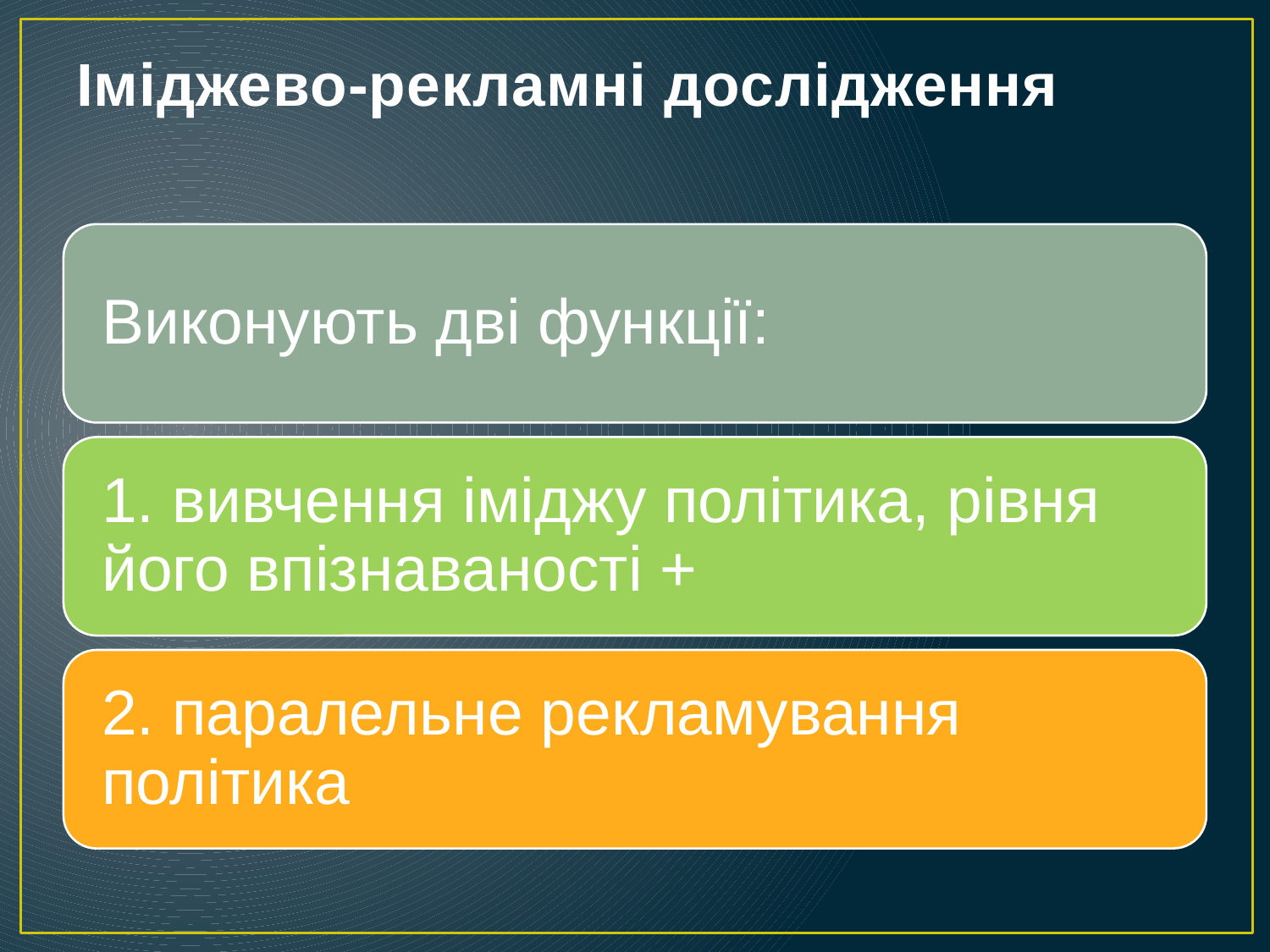

# Іміджево-рекламні дослідження
Виконують дві функції:
1. вивчення іміджу політика, рівня його впізнаваності +
2. паралельне рекламування політика